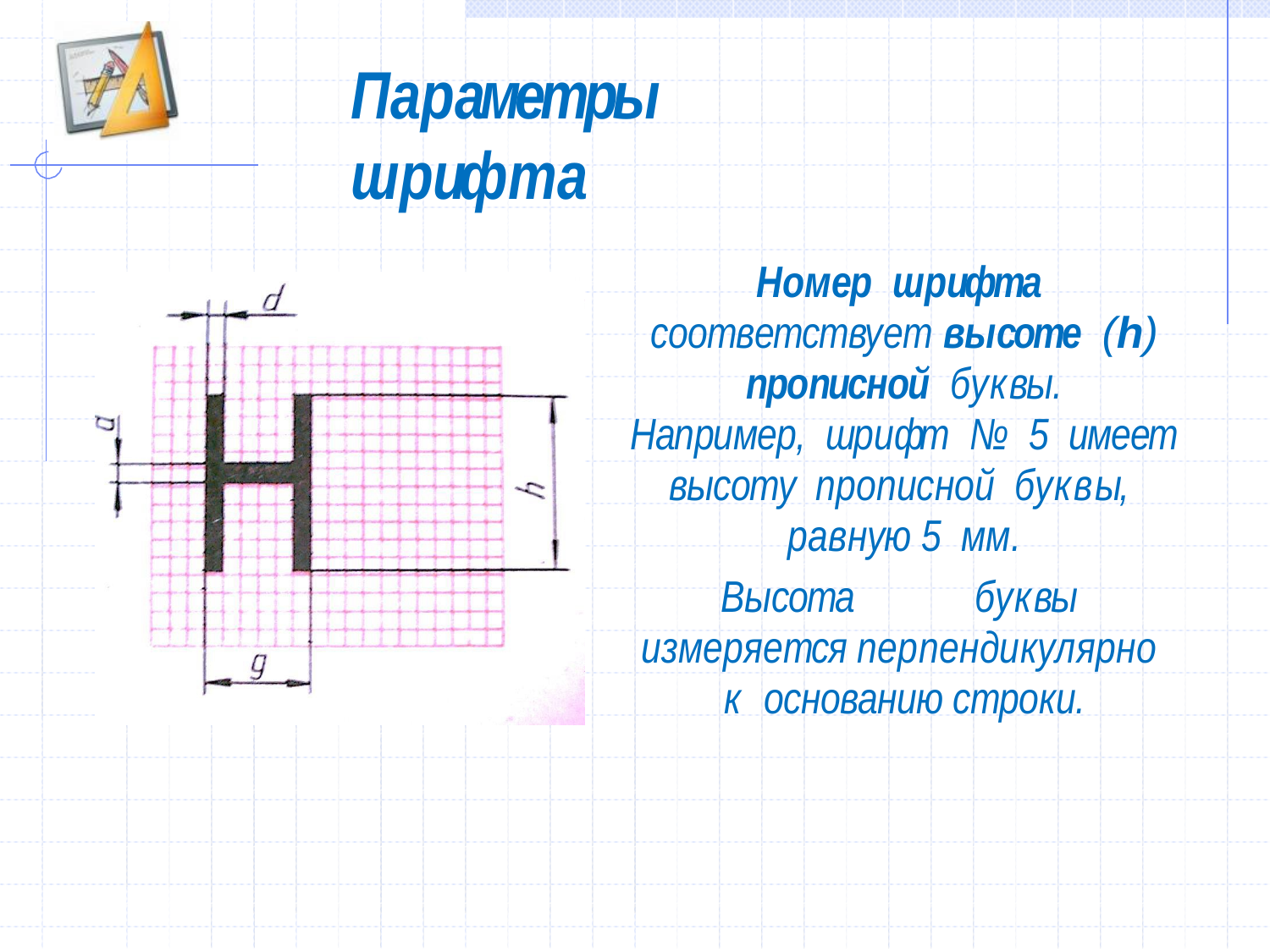

Параметры	шрифта
Номер  шрифта  соответствует высоте  (h) прописной  буквы.
Например,  шрифт  №  5  имеет высоту  прописной  буквы,  равную 5  мм.
Высота	буквы  измеряется перпендикулярно  к  основанию строки.